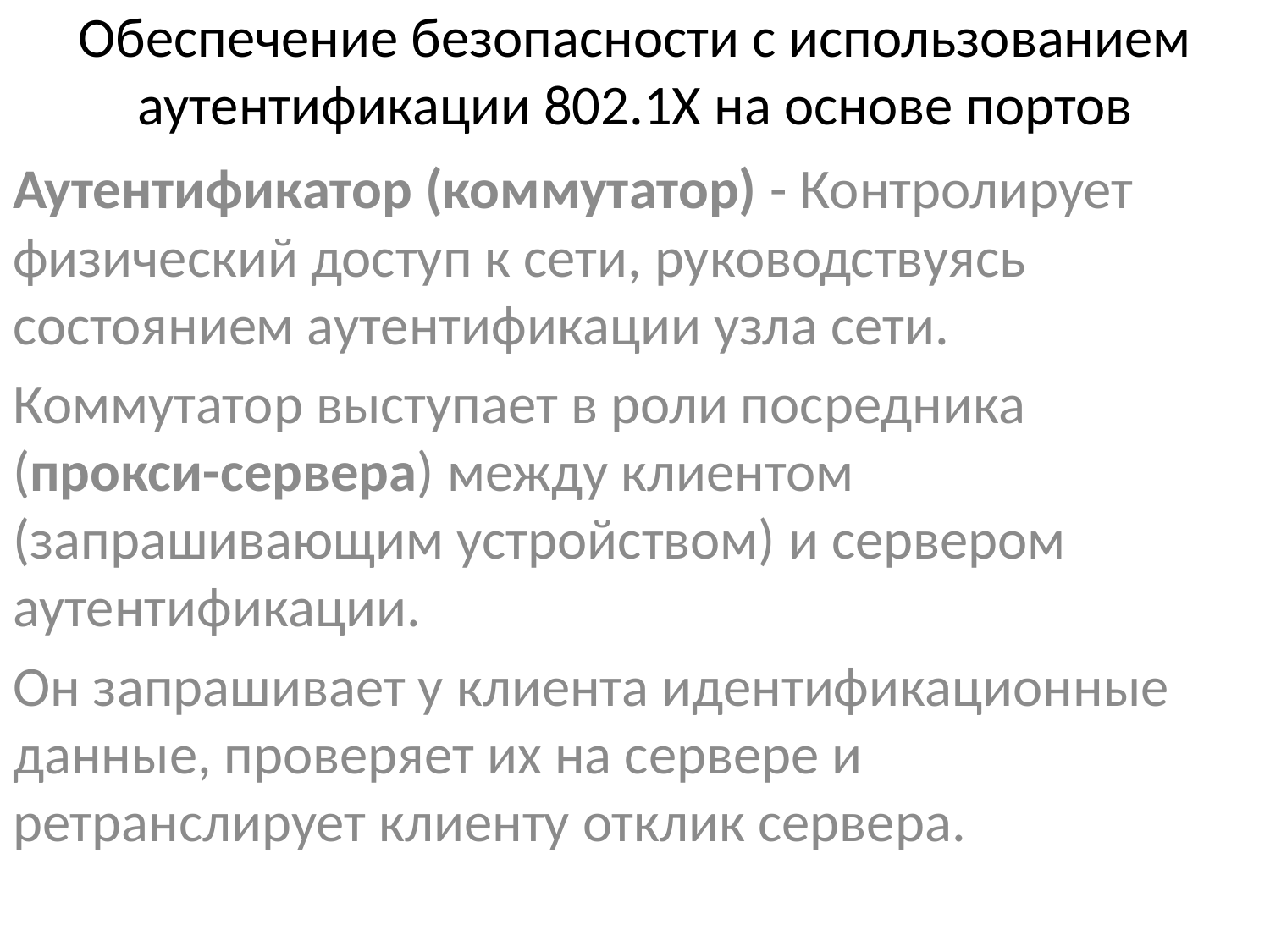

# Обеспечение безопасности с использованием аутентификации 802.1X на основе портов
Аутентификатор (коммутатор) - Контролирует физический доступ к сети, руководствуясь состоянием аутентификации узла сети.
Коммутатор выступает в роли посредника (прокси-сервера) между клиентом (запрашивающим устройством) и сервером аутентификации.
Он запрашивает у клиента идентификационные данные, проверяет их на сервере и ретранслирует клиенту отклик сервера.